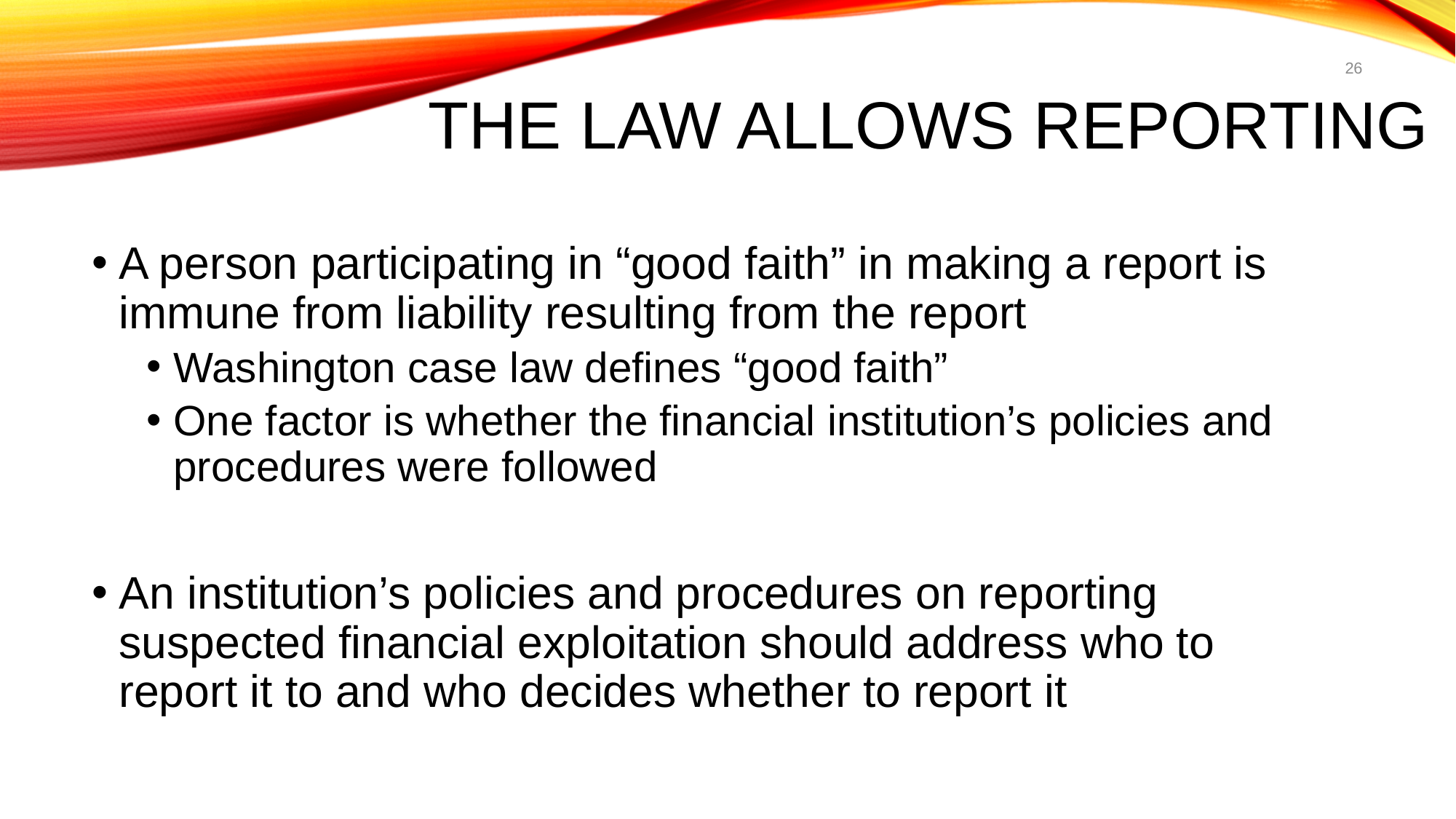

26
# The Law Allows Reporting
A person participating in “good faith” in making a report is immune from liability resulting from the report
Washington case law defines “good faith”
One factor is whether the financial institution’s policies and procedures were followed

An institution’s policies and procedures on reporting suspected financial exploitation should address who to report it to and who decides whether to report it